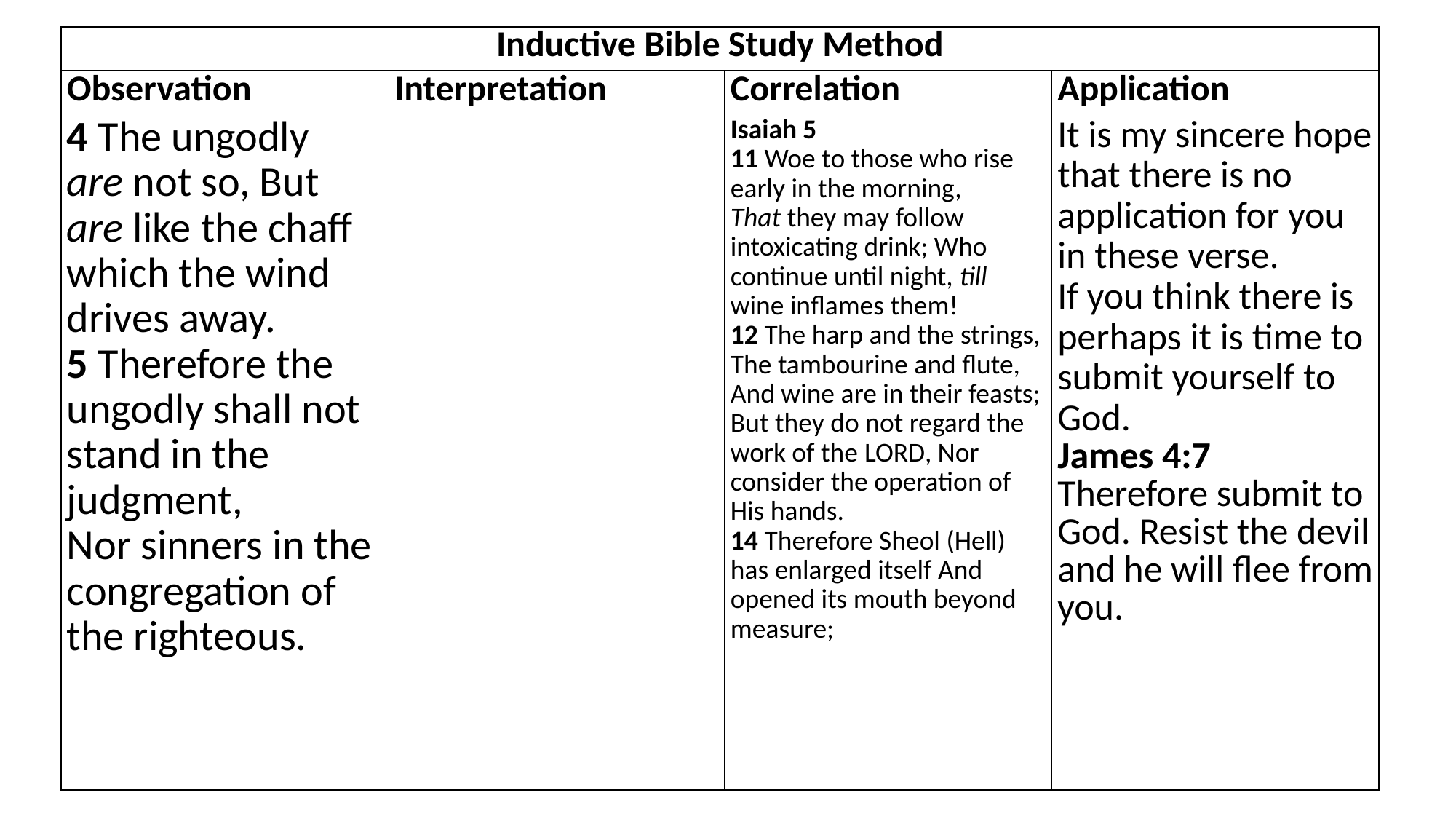

| Inductive Bible Study Method |  |  |  |
| --- | --- | --- | --- |
| Observation | Interpretation | Correlation | Application |
| 4 The ungodly are not so, But are like the chaff which the wind drives away. 5 Therefore the ungodly shall not stand in the judgment, Nor sinners in the congregation of the righteous. |  | Isaiah 5  11 Woe to those who rise early in the morning, That they may follow intoxicating drink; Who continue until night, till wine inflames them! 12 The harp and the strings, The tambourine and flute, And wine are in their feasts; But they do not regard the work of the Lord, Nor consider the operation of His hands. 14 Therefore Sheol (Hell) has enlarged itself And opened its mouth beyond measure; | It is my sincere hope that there is no application for you in these verse. If you think there is perhaps it is time to submit yourself to God. James 4:7  Therefore submit to God. Resist the devil and he will flee from you. |